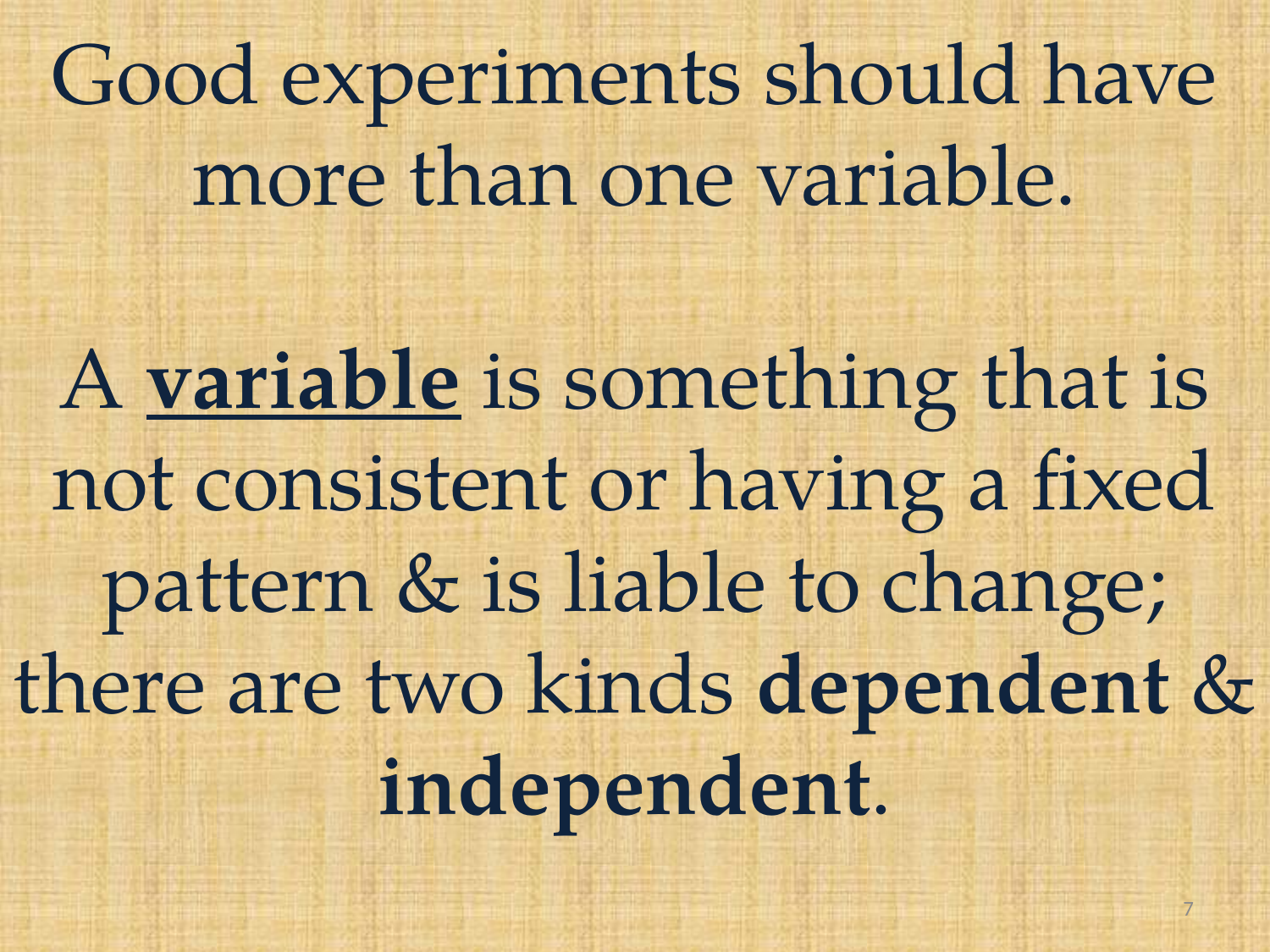

# Good experiments should have more than one variable. A variable is something that is not consistent or having a fixed pattern & is liable to change; there are two kinds dependent & independent.
7